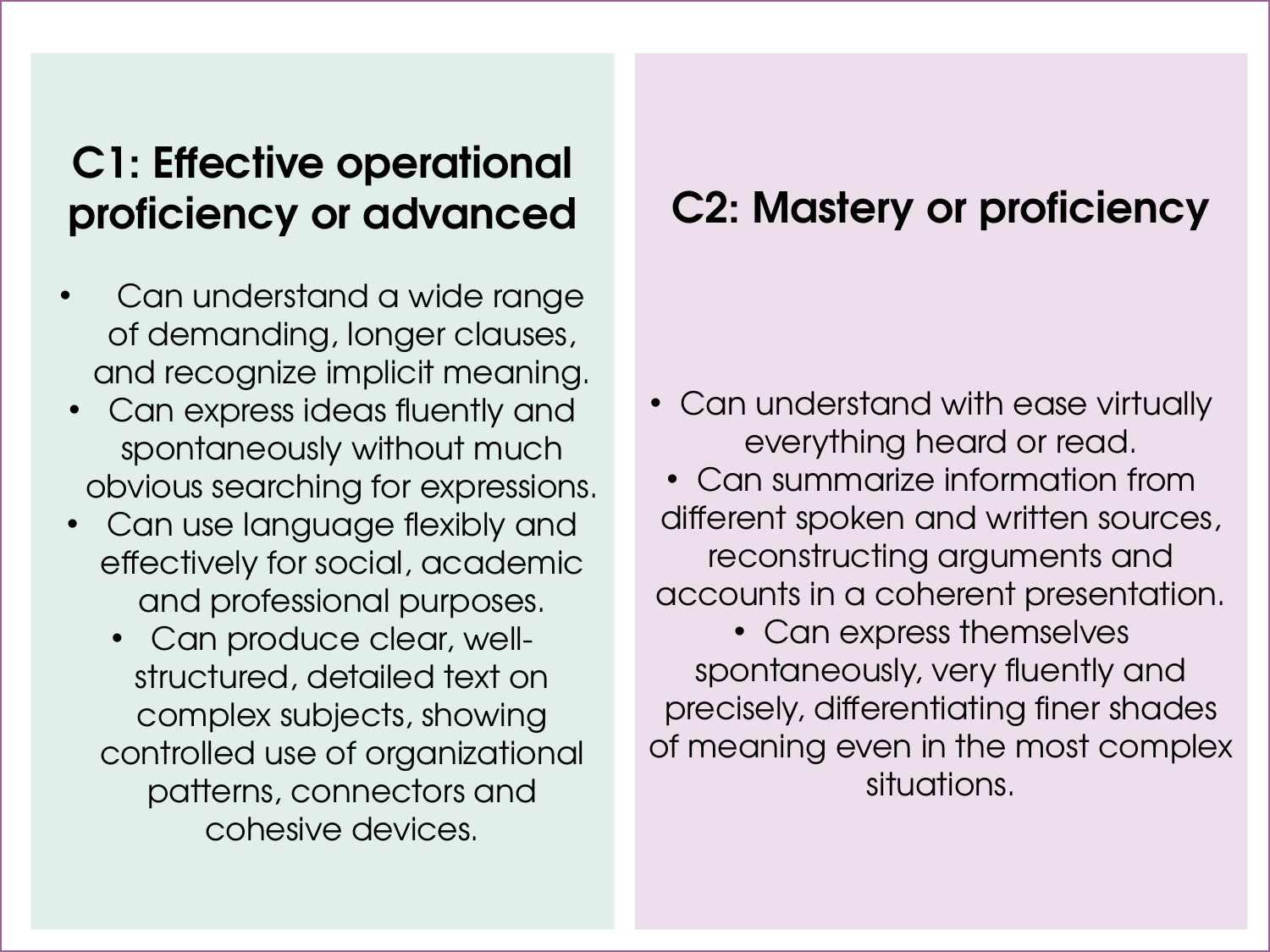

C1: Effective operational proficiency or advanced

  Can understand a wide range of demanding, longer clauses, and recognize implicit meaning.
Can express ideas fluently and spontaneously without much obvious searching for expressions.
Can use language flexibly and effectively for social, academic and professional purposes.
Can produce clear, well-structured, detailed text on complex subjects, showing controlled use of organizational patterns, connectors and cohesive devices.
C2: Mastery or proficiency

Can understand with ease virtually everything heard or read.
Can summarize information from different spoken and written sources, reconstructing arguments and accounts in a coherent presentation.
Can express themselves spontaneously, very fluently and precisely, differentiating finer shades of meaning even in the most complex situations.